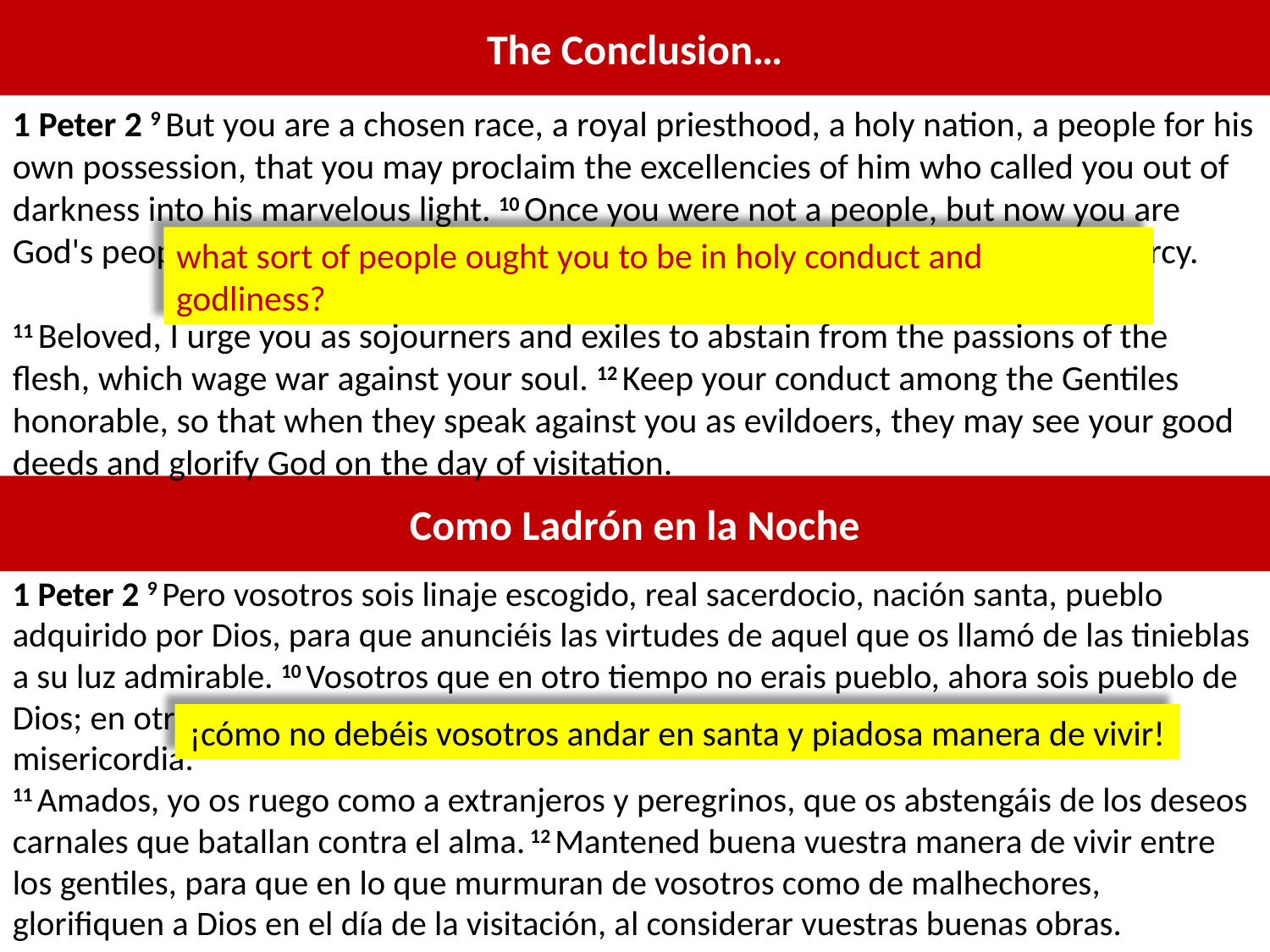

The Conclusion…
1 Peter 2 9 But you are a chosen race, a royal priesthood, a holy nation, a people for his own possession, that you may proclaim the excellencies of him who called you out of darkness into his marvelous light. 10 Once you were not a people, but now you are God's people; once you had not received mercy, but now you have received mercy.

11 Beloved, I urge you as sojourners and exiles to abstain from the passions of the flesh, which wage war against your soul. 12 Keep your conduct among the Gentiles honorable, so that when they speak against you as evildoers, they may see your good deeds and glorify God on the day of visitation.
what sort of people ought you to be in holy conduct and godliness?
Como Ladrón en la Noche
1 Peter 2 9 Pero vosotros sois linaje escogido, real sacerdocio, nación santa, pueblo adquirido por Dios, para que anunciéis las virtudes de aquel que os llamó de las tinieblas a su luz admirable. 10 Vosotros que en otro tiempo no erais pueblo, ahora sois pueblo de Dios; en otro tiempo no habíais alcanzado misericordia, ahora habéis alcanzado misericordia.
11 Amados, yo os ruego como a extranjeros y peregrinos, que os abstengáis de los deseos carnales que batallan contra el alma. 12 Mantened buena vuestra manera de vivir entre los gentiles, para que en lo que murmuran de vosotros como de malhechores, glorifiquen a Dios en el día de la visitación, al considerar vuestras buenas obras.
¡cómo no debéis vosotros andar en santa y piadosa manera de vivir!